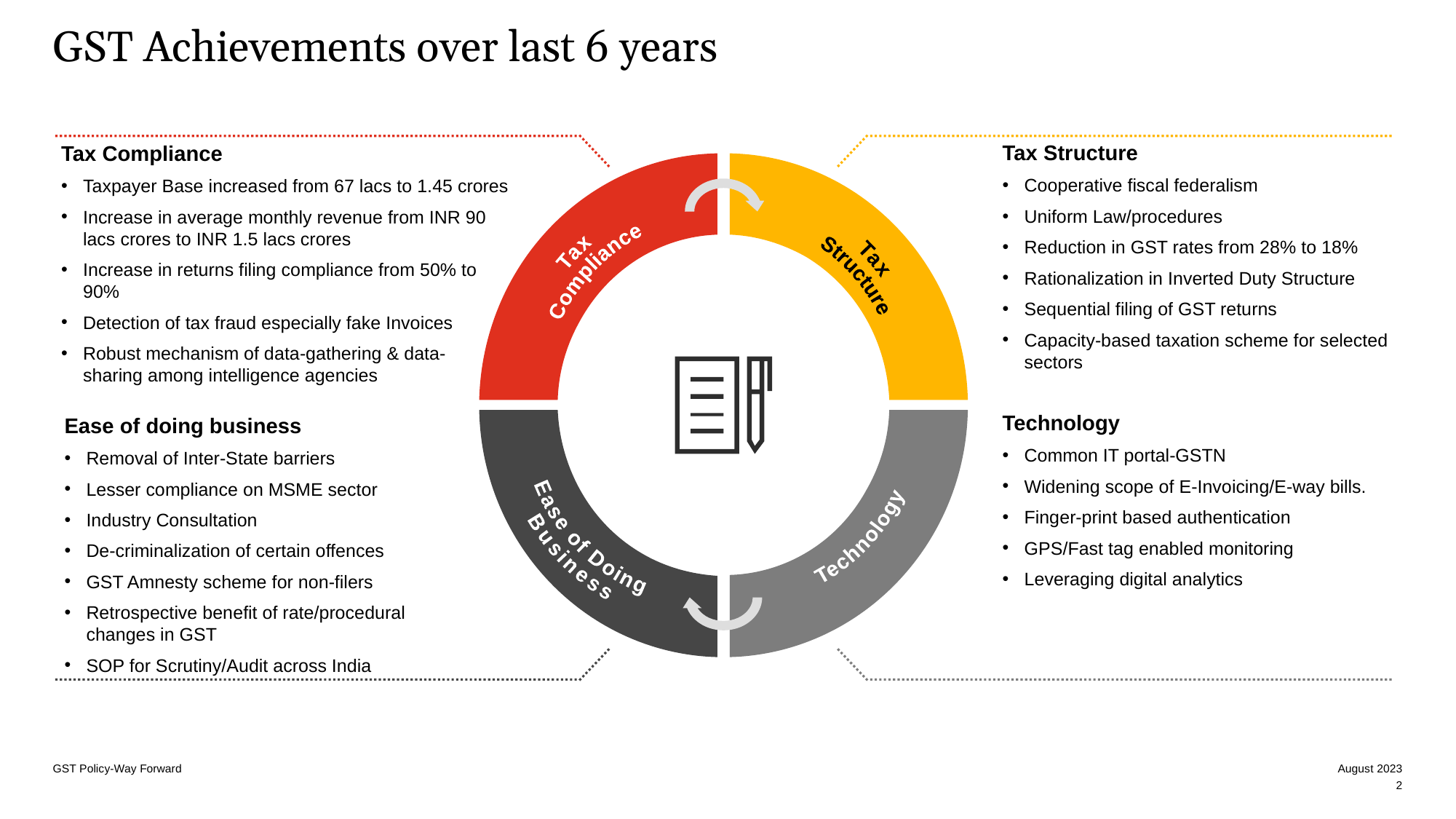

# GST Achievements over last 6 years
Tax Compliance
Taxpayer Base increased from 67 lacs to 1.45 crores
Increase in average monthly revenue from INR 90 lacs crores to INR 1.5 lacs crores
Increase in returns filing compliance from 50% to 90%
Detection of tax fraud especially fake Invoices
Robust mechanism of data-gathering & data-    sharing among intelligence agencies

Tax Structure
Cooperative fiscal federalism
Uniform Law/procedures
Reduction in GST rates from 28% to 18%
Rationalization in Inverted Duty Structure
Sequential filing of GST returns
Capacity-based taxation scheme for selected sectors

Tax
Compliance
Tax
Structure
Ease of Doing
Business
Technology

Ease of doing business
Removal of Inter-State barriers
Lesser compliance on MSME sector
Industry Consultation
De-criminalization of certain offences
GST Amnesty scheme for non-filers
Retrospective benefit of rate/procedural changes in GST
SOP for Scrutiny/Audit across India

Technology
Common IT portal-GSTN
Widening scope of E-Invoicing/E-way bills.
Finger-print based authentication
GPS/Fast tag enabled monitoring
Leveraging digital analytics

GST Policy-Way Forward
August 2023
2